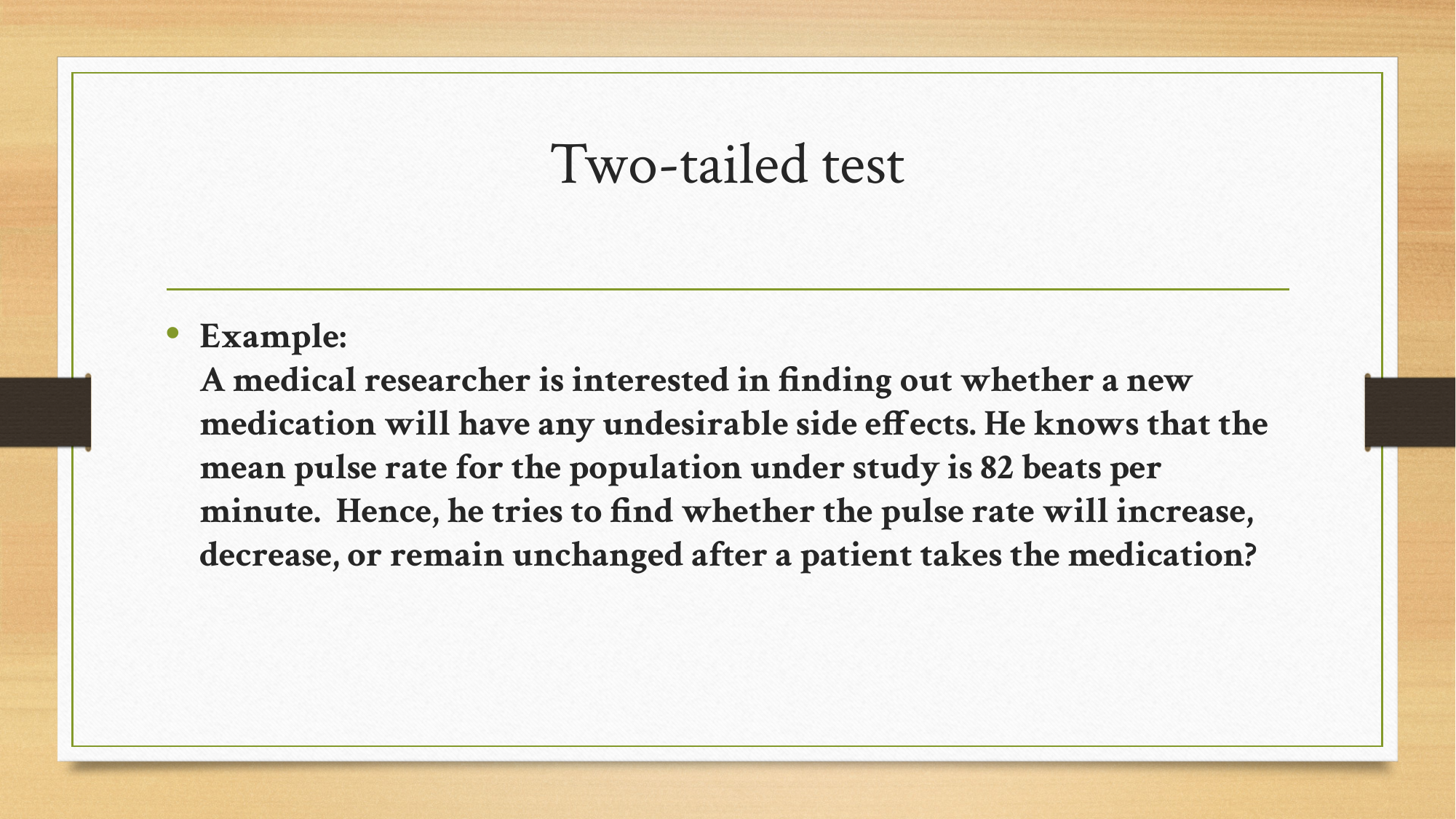

# Two-tailed test
Example:
A medical researcher is interested in finding out whether a new medication will have any undesirable side effects. He knows that the mean pulse rate for the population under study is 82 beats per minute.  Hence, he tries to find whether the pulse rate will increase, decrease, or remain unchanged after a patient takes the medication?